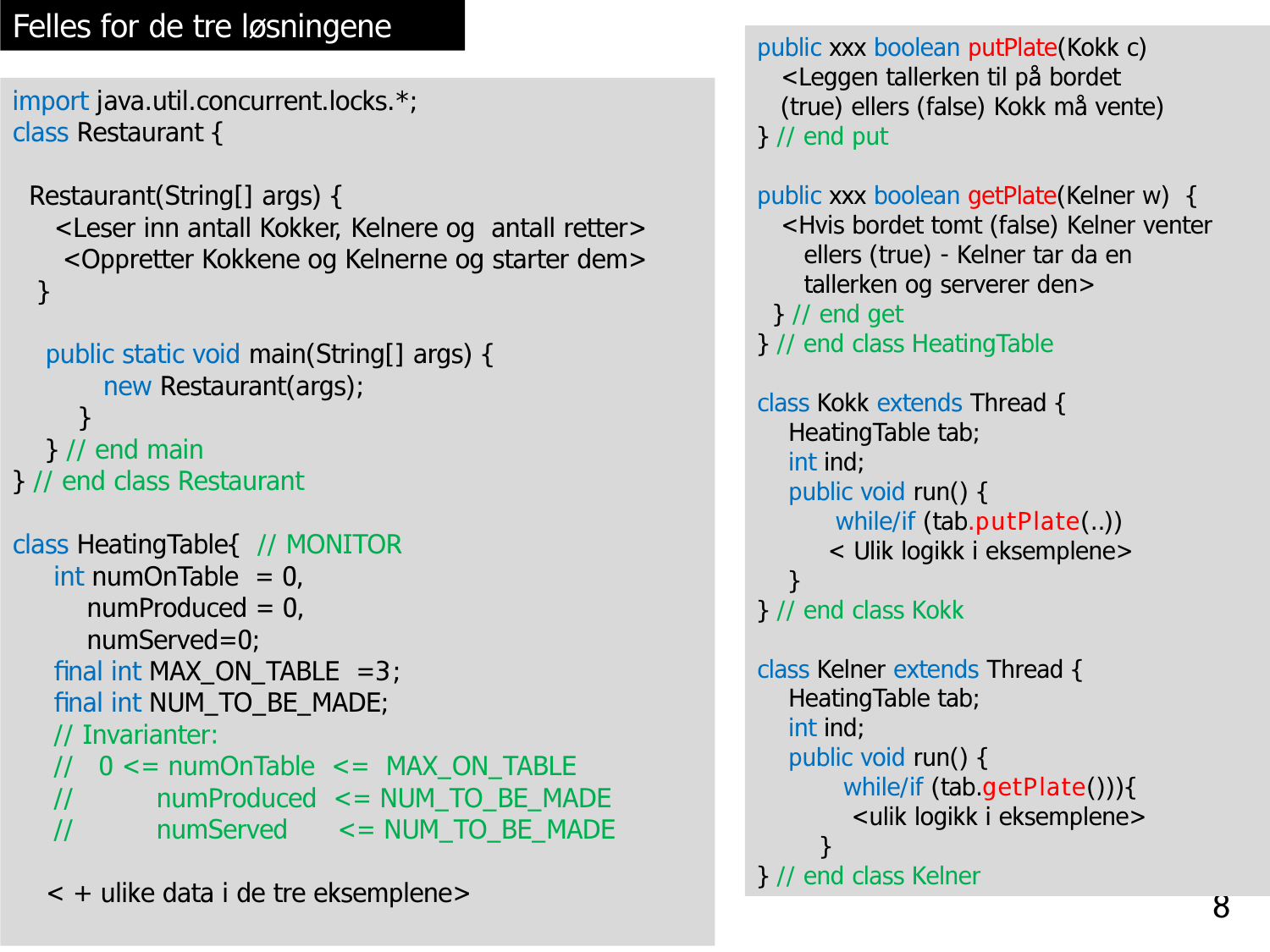

Felles for de tre løsningene
public xxx boolean putPlate(Kokk c)
   <Leggen tallerken til på bordet
   (true) ellers (false) Kokk må vente)
} // end put

public xxx boolean getPlate(Kelner w)  {
   <Hvis bordet tomt (false) Kelner venter
      ellers (true) - Kelner tar da en
      tallerken og serverer den>
  } // end get
} // end class HeatingTable

class Kokk extends Thread {
    HeatingTable tab;
    int ind;
    public void run() {
          while/if (tab.putPlate(..))
         < Ulik logikk i eksemplene>
    }
} // end class Kokk

class Kelner extends Thread {
    HeatingTable tab;
    int ind;
    public void run() {
           while/if (tab.getPlate())){
            <ulik logikk i eksemplene>
        }
} // end class Kelner
import java.util.concurrent.locks.*;
class Restaurant {

  Restaurant(String[] args) {
     <Leser inn antall Kokker, Kelnere og  antall retter>
      <Oppretter Kokkene og Kelnerne og starter dem>
   }

    public static void main(String[] args) {
           new Restaurant(args);
        }
    } // end main
} // end class Restaurant

class HeatingTable{  // MONITOR
     int numOnTable  = 0,
         numProduced = 0,
         numServed=0;
     final int MAX_ON_TABLE  =3;
     final int NUM_TO_BE_MADE;
     // Invarianter:
     //   0 <= numOnTable  <=  MAX_ON_TABLE
     //          numProduced  <= NUM_TO_BE_MADE
     //          numServed      <= NUM_TO_BE_MADE

    < + ulike data i de tre eksemplene>

8